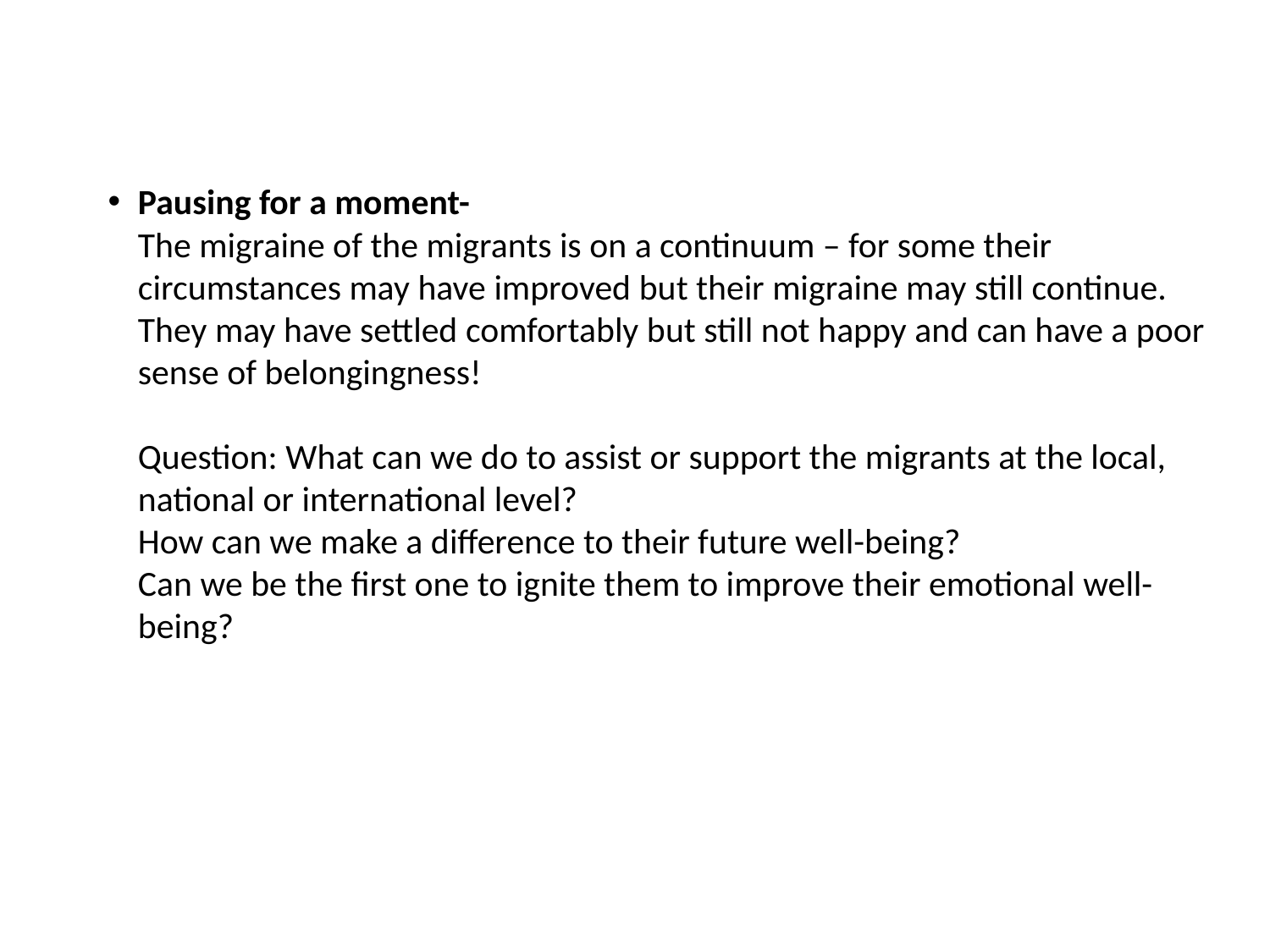

# Pausing for a moment- The migraine of the migrants is on a continuum – for some their circumstances may have improved but their migraine may still continue. They may have settled comfortably but still not happy and can have a poor sense of belongingness! Question: What can we do to assist or support the migrants at the local, national or international level? How can we make a difference to their future well-being? Can we be the first one to ignite them to improve their emotional well-being?